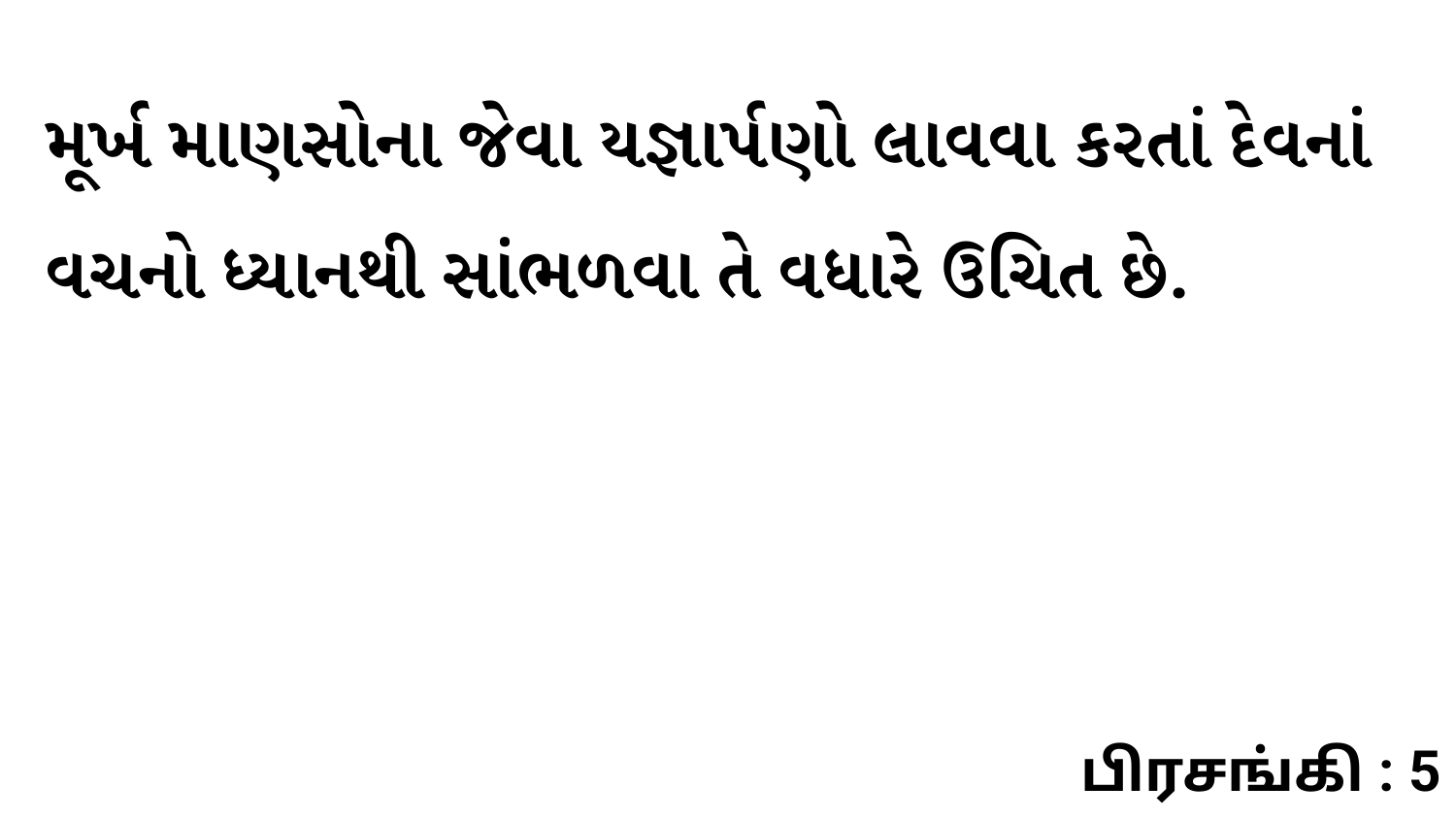

મૂર્ખ માણસોના જેવા યજ્ઞાર્પણો લાવવા કરતાં દેવનાં વચનો ધ્યાનથી સાંભળવા તે વધારે ઉચિત છે.
பிரசங்கி : 5